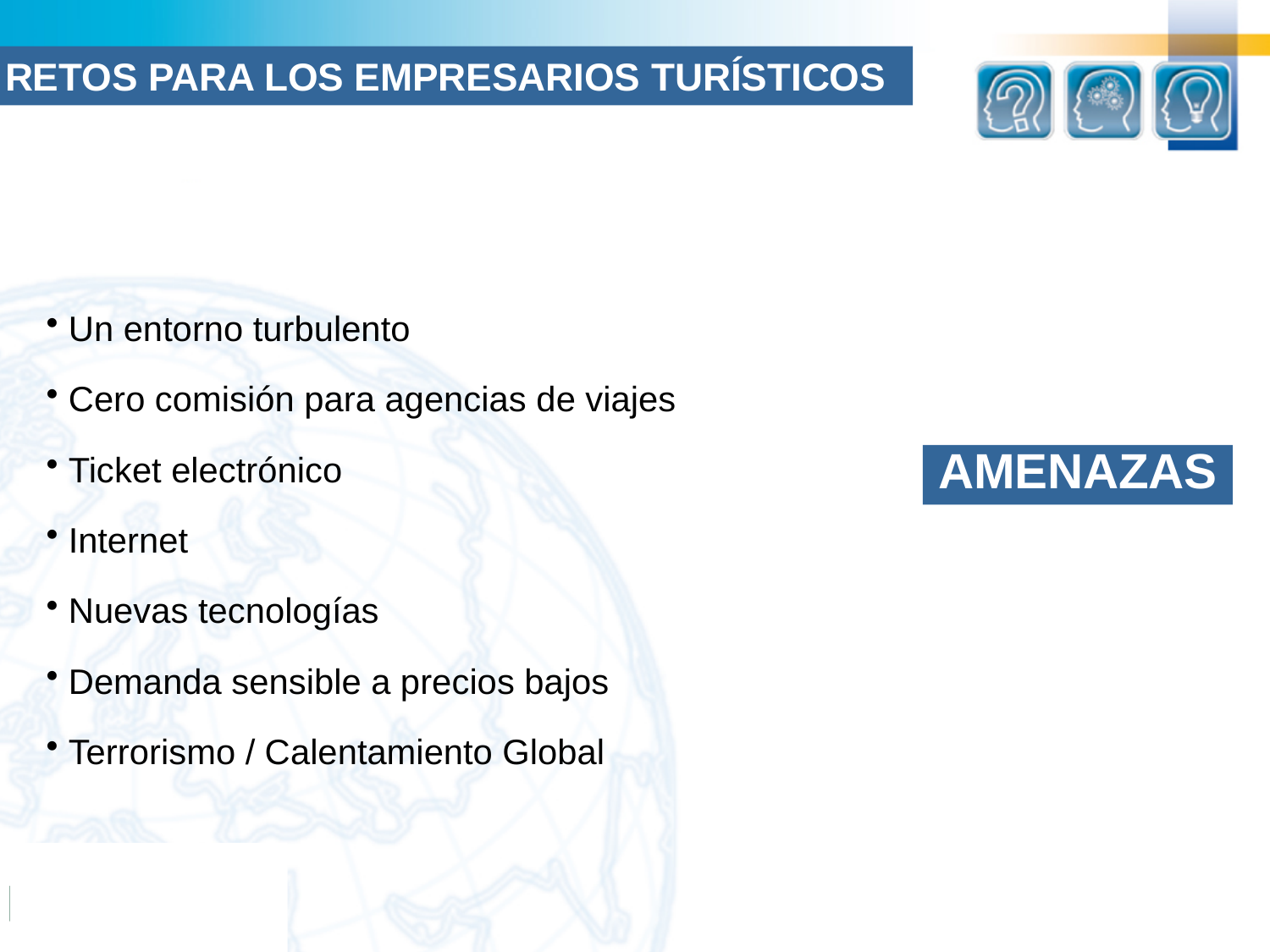

RETOS PARA LOS EMPRESARIOS TURÍSTICOS
 Un entorno turbulento
 Cero comisión para agencias de viajes
 Ticket electrónico
 Internet
 Nuevas tecnologías
 Demanda sensible a precios bajos
 Terrorismo / Calentamiento Global
AMENAZAS
HHHHHHHHHHHHHHH
HHSHSHSHSHSHSHSHS
JSJSJSJSJSJS